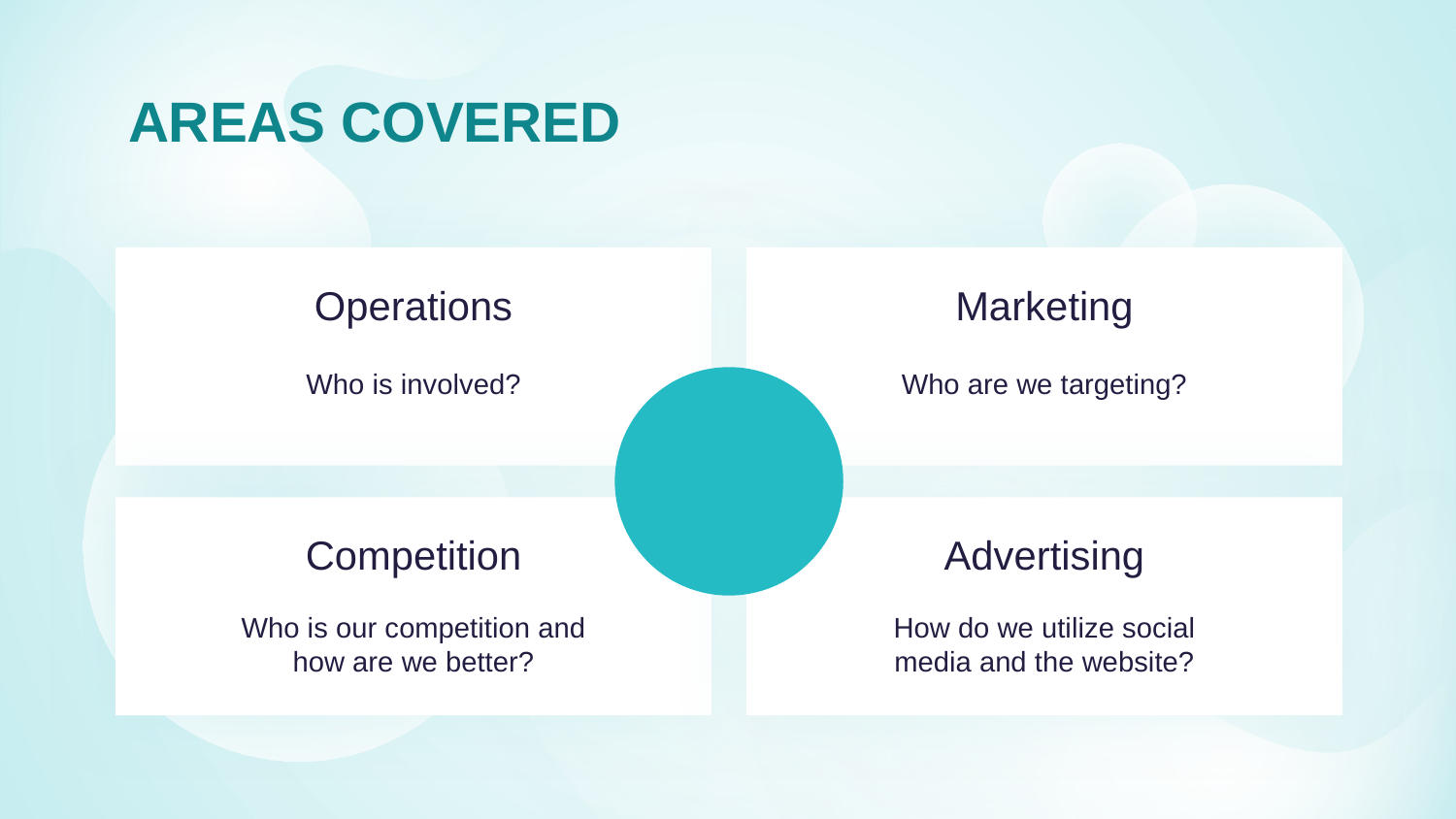

# AREAS COVERED

Operations
Marketing
Who is involved?
Who are we targeting?

Competition
Advertising
Who is our competition and how are we better?
How do we utilize social media and the website?